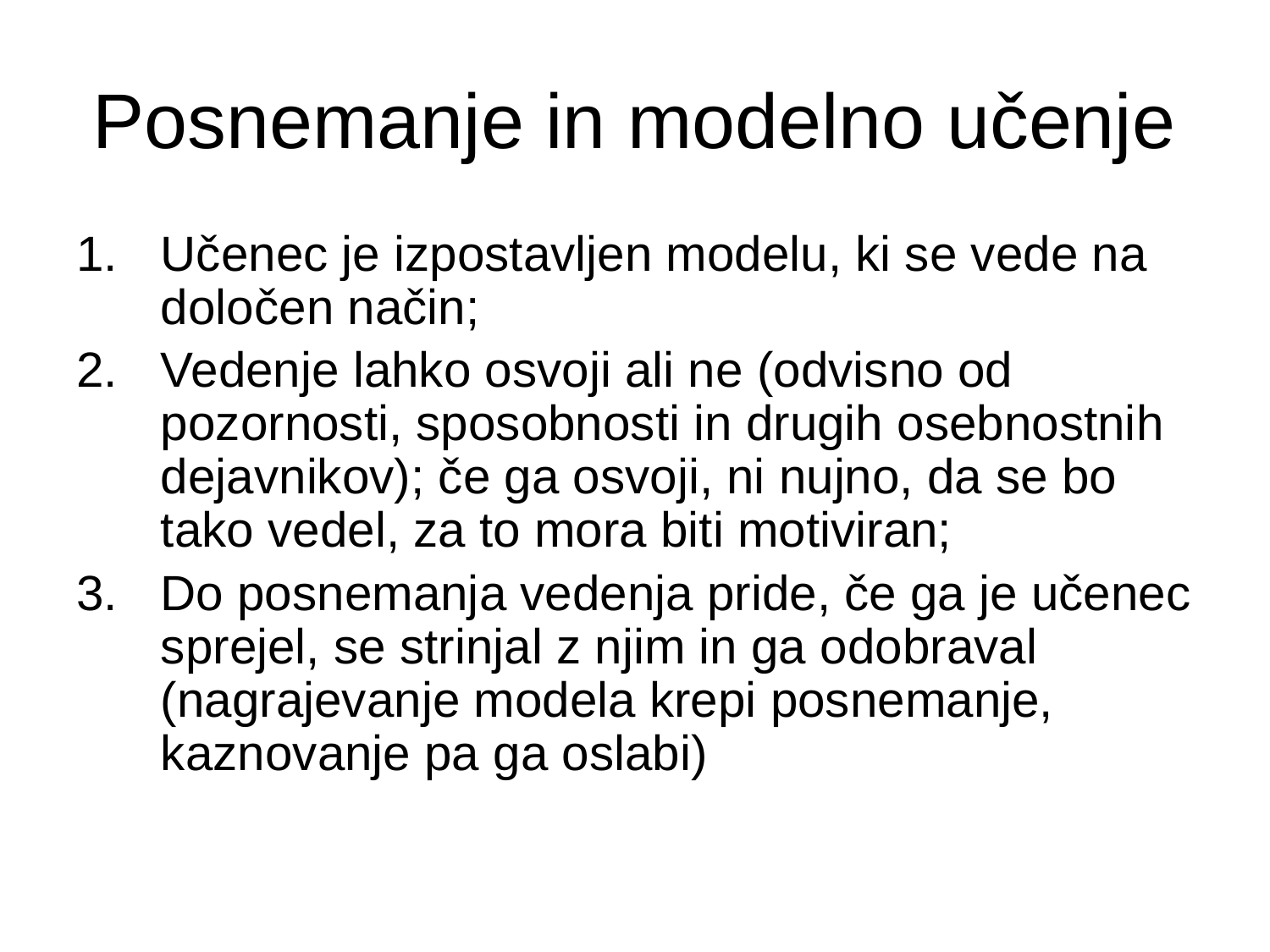

# Posnemanje in modelno učenje
Učenec je izpostavljen modelu, ki se vede na določen način;
Vedenje lahko osvoji ali ne (odvisno od pozornosti, sposobnosti in drugih osebnostnih dejavnikov); če ga osvoji, ni nujno, da se bo tako vedel, za to mora biti motiviran;
Do posnemanja vedenja pride, če ga je učenec sprejel, se strinjal z njim in ga odobraval (nagrajevanje modela krepi posnemanje, kaznovanje pa ga oslabi)